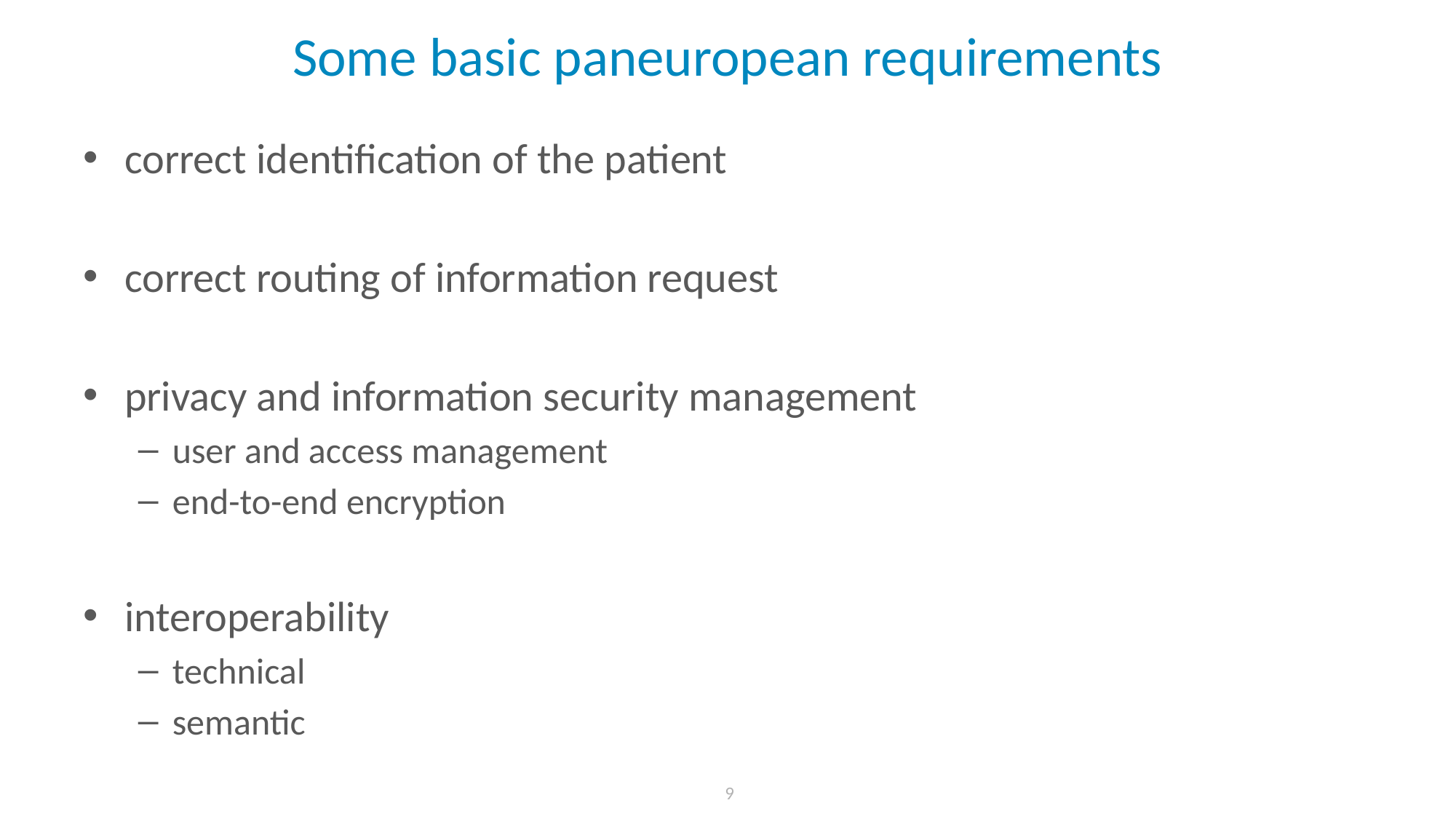

# Some basic paneuropean requirements
correct identification of the patient

correct routing of information request

privacy and information security management
user and access management
end-to-end encryption

interoperability
technical
semantic

9